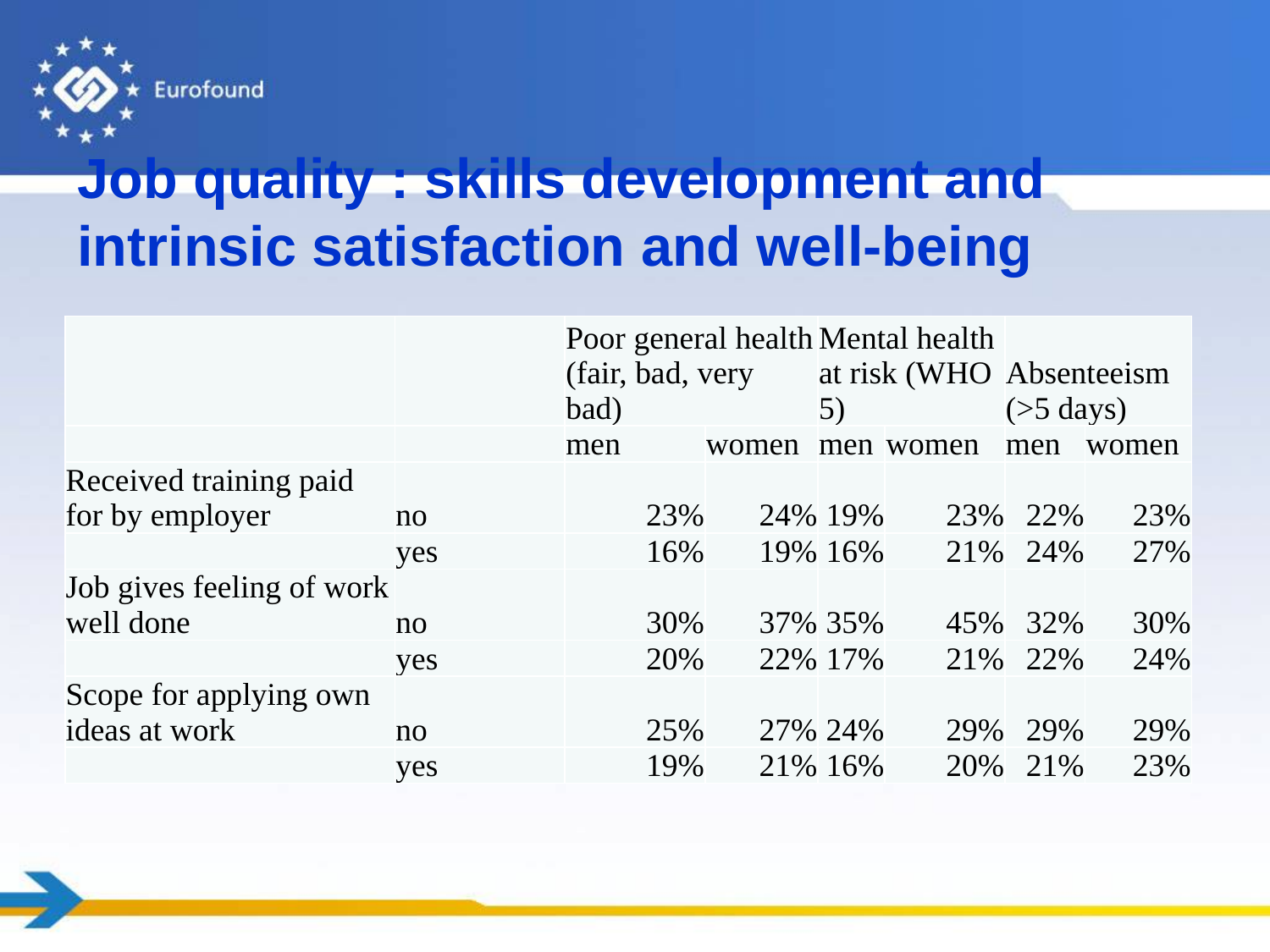

Job quality : skills development and intrinsic satisfaction and well-being
|  |  | Poor general health (fair, bad, very bad) |  | Mental health at risk (WHO 5) |  | Absenteeism (>5 days) |  |
| --- | --- | --- | --- | --- | --- | --- | --- |
|  |  | men | women | men | women | men | women |
| Received training paid for by employer | no | 23% | 24% | 19% | 23% | 22% | 23% |
|  | yes | 16% | 19% | 16% | 21% | 24% | 27% |
| Job gives feeling of work well done | no | 30% | 37% | 35% | 45% | 32% | 30% |
|  | yes | 20% | 22% | 17% | 21% | 22% | 24% |
| Scope for applying own ideas at work | no | 25% | 27% | 24% | 29% | 29% | 29% |
|  | yes | 19% | 21% | 16% | 20% | 21% | 23% |